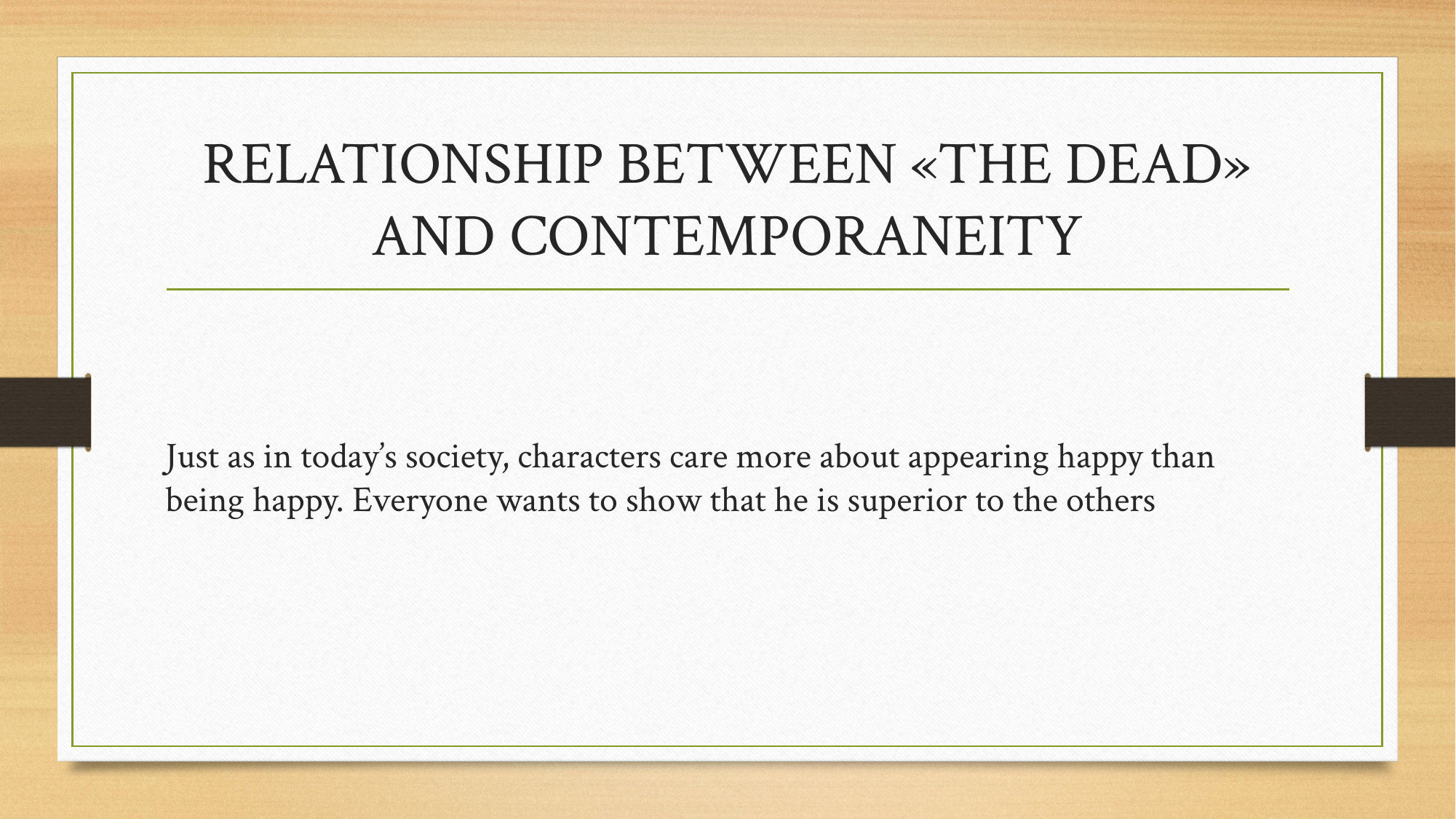

# RELATIONSHIP BETWEEN «THE DEAD» AND CONTEMPORANEITY

Just as in today’s society, characters care more about appearing happy than being happy. Everyone wants to show that he is superior to the others